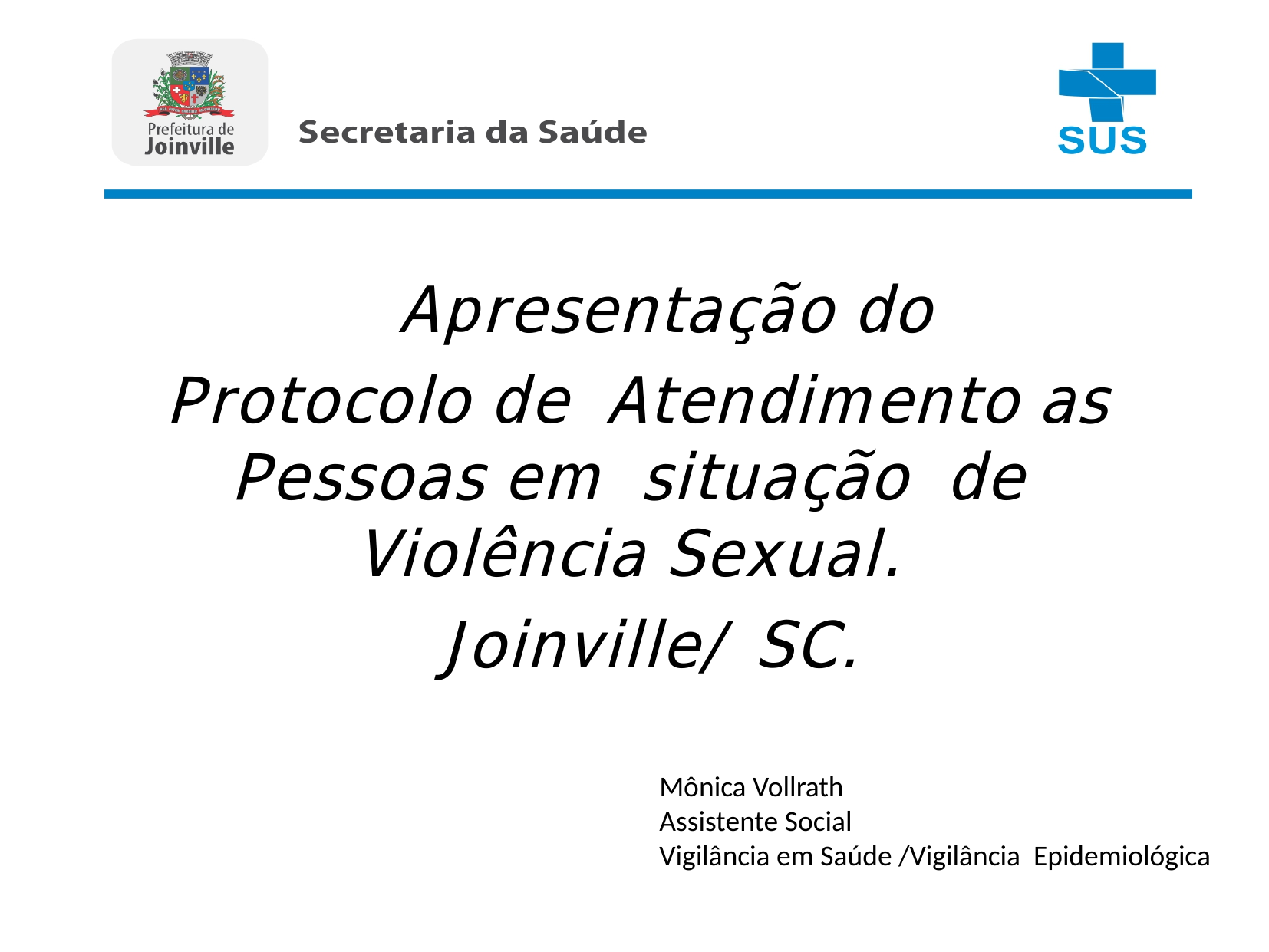

Apresentação do
 Protocolo de  Atendimento as Pessoas em  situação  de Violência Sexual.
  Joinville/ SC.

Mônica Vollrath
Assistente Social
Vigilância em Saúde /Vigilância  Epidemiológica